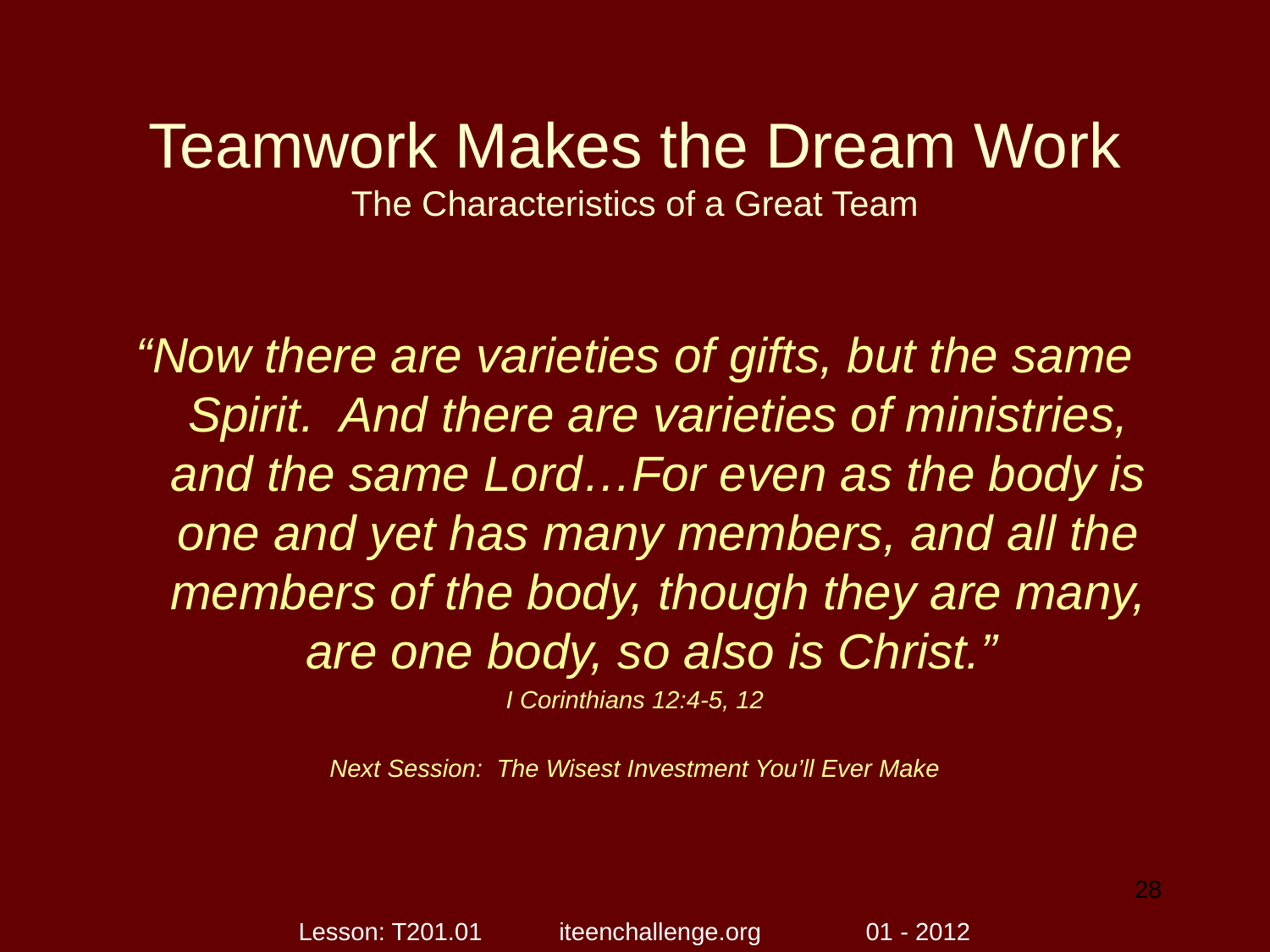

# Teamwork Makes the Dream Work The Characteristics of a Great Team
“Now there are varieties of gifts, but the same Spirit.  And there are varieties of ministries, and the same Lord…For even as the body is one and yet has many members, and all the members of the body, though they are many, are one body, so also is Christ.”
I Corinthians 12:4-5, 12

Next Session:  The Wisest Investment You’ll Ever Make

28
Lesson: T201.01           iteenchallenge.org               01 - 2012